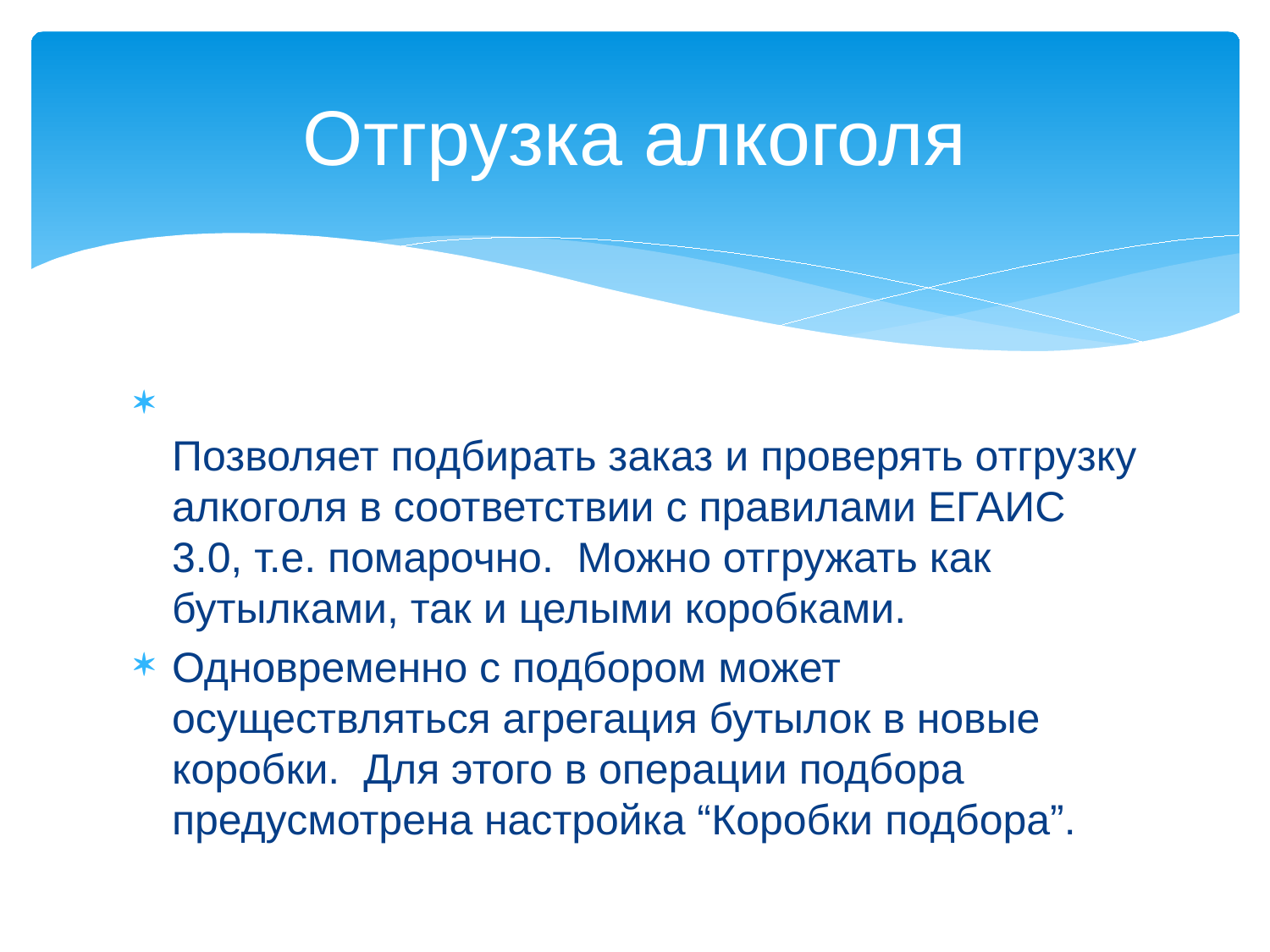

# Отгрузка алкоголя
Позволяет подбирать заказ и проверять отгрузку алкоголя в соответствии с правилами ЕГАИС 3.0, т.е. помарочно.  Можно отгружать как бутылками, так и целыми коробками.
Одновременно с подбором может осуществляться агрегация бутылок в новые коробки.  Для этого в операции подбора предусмотрена настройка “Коробки подбора”.